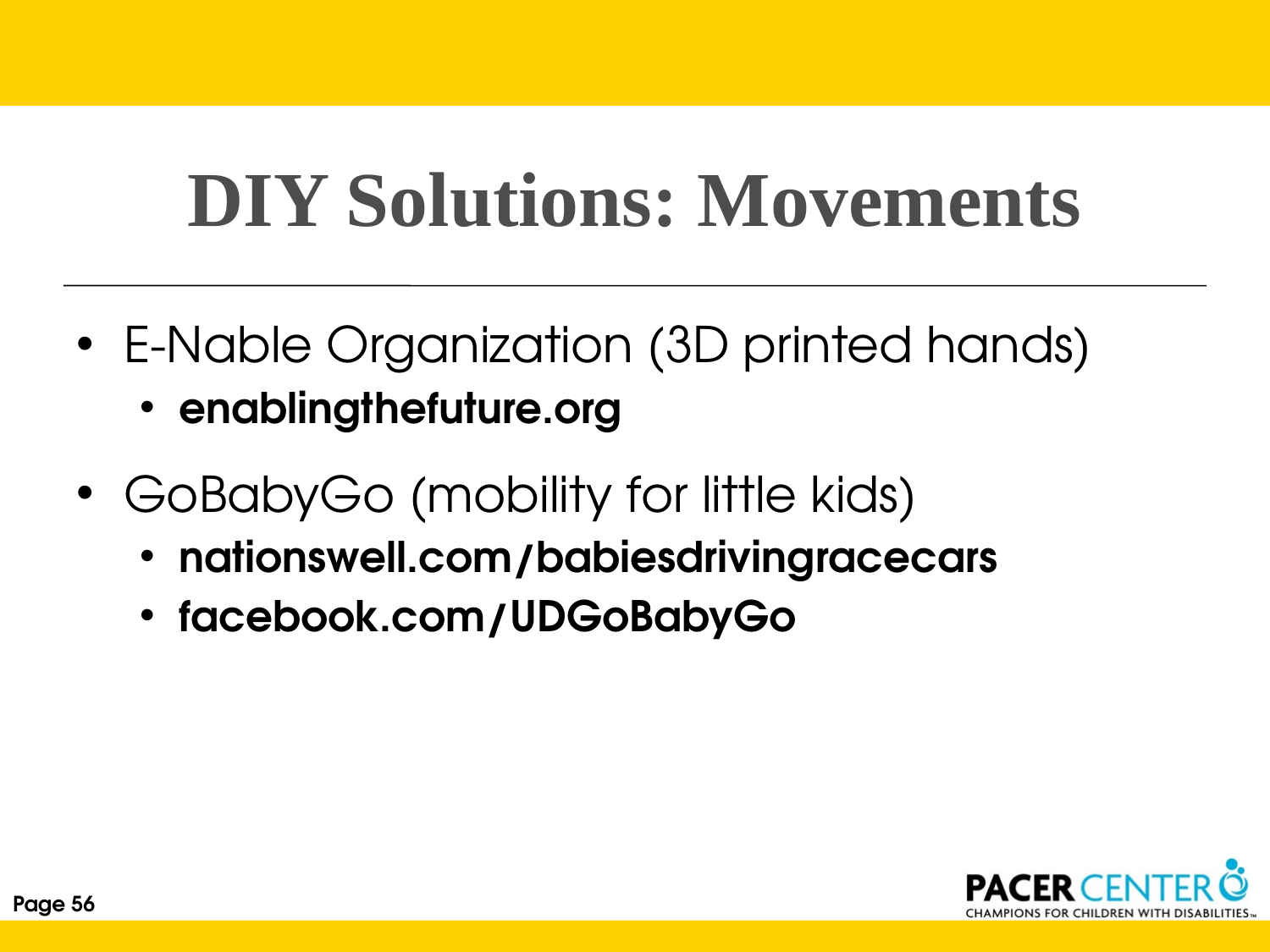

# DIY Solutions: Movements
E-Nable Organization (3D printed hands)
enablingthefuture.org
GoBabyGo (mobility for little kids)
nationswell.com/babiesdrivingracecars
facebook.com/UDGoBabyGo
Page 56